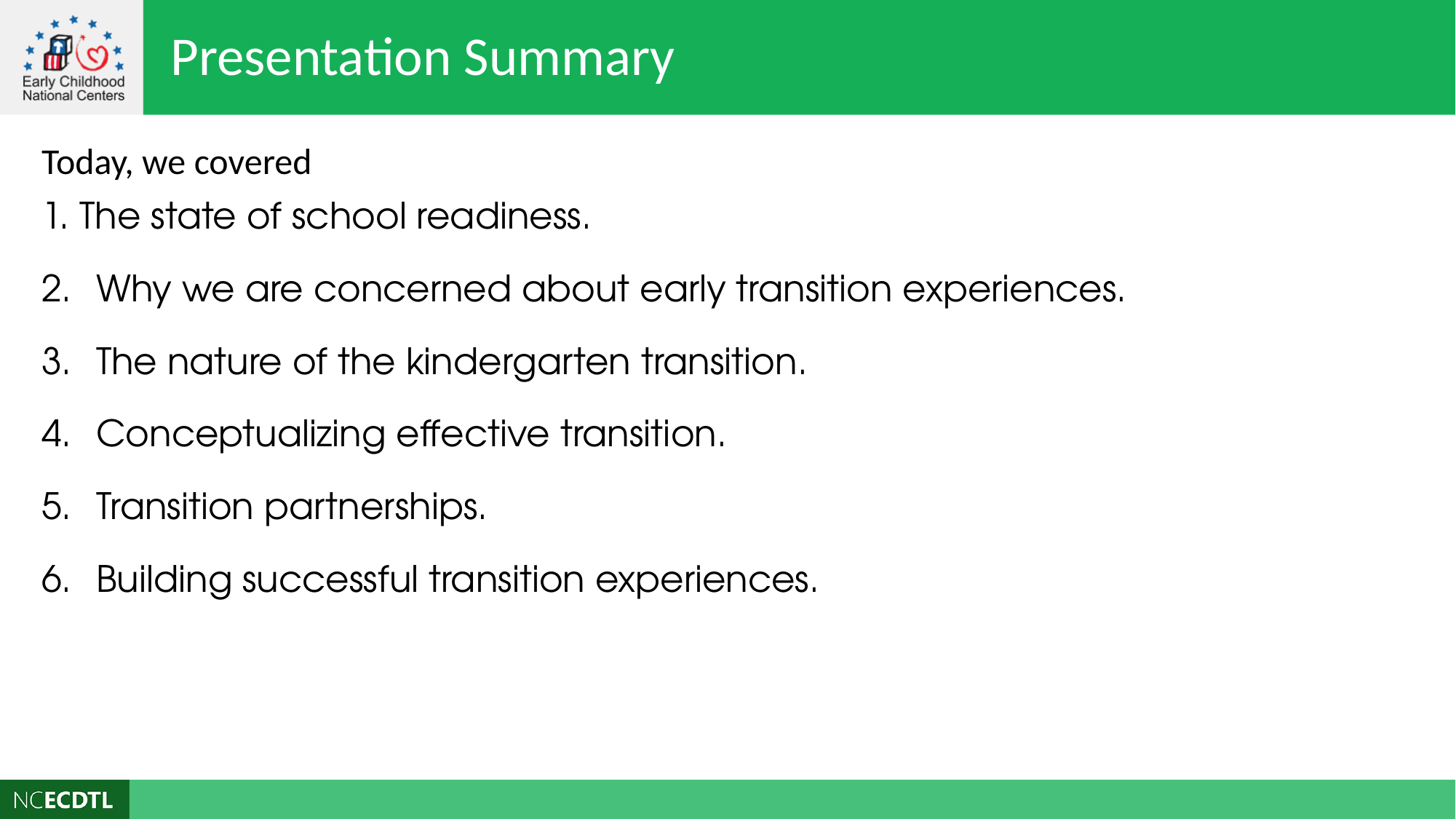

Presentation Summary
Today, we covered
1. The state of school readiness.
2.	Why we are concerned about early transition experiences.
3.	The nature of the kindergarten transition.
4.	Conceptualizing effective transition.
5.	Transition partnerships.
6.	Building successful transition experiences.